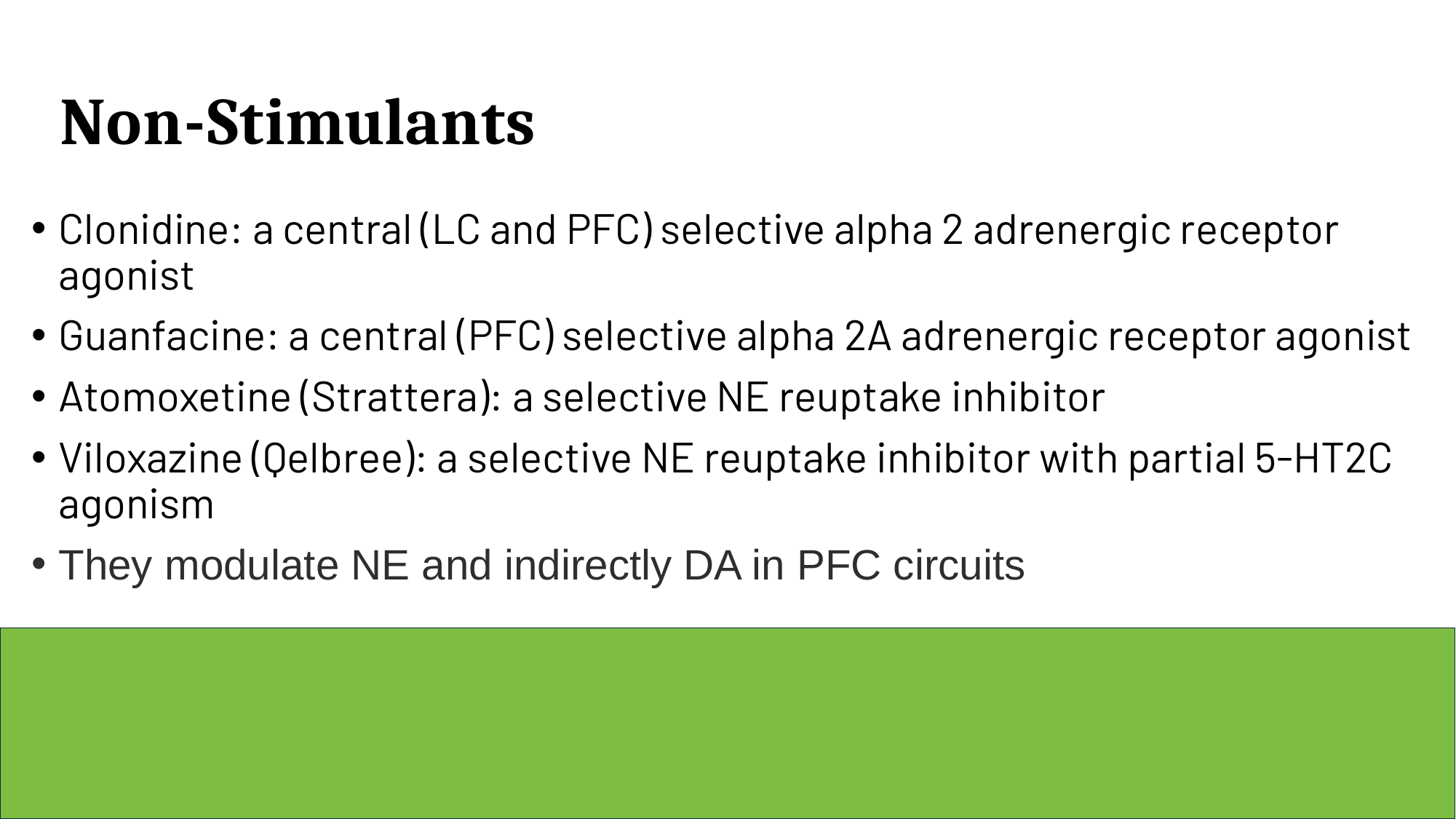

# Non-Stimulants
Clonidine: a central (LC and PFC) selective alpha 2 adrenergic receptor agonist
Guanfacine: a central (PFC) selective alpha 2A adrenergic receptor agonist
Atomoxetine (Strattera): a selective NE reuptake inhibitor
Viloxazine (Qelbree): a selective NE reuptake inhibitor with partial 5-HT2C agonism
They modulate NE and indirectly DA in PFC circuits